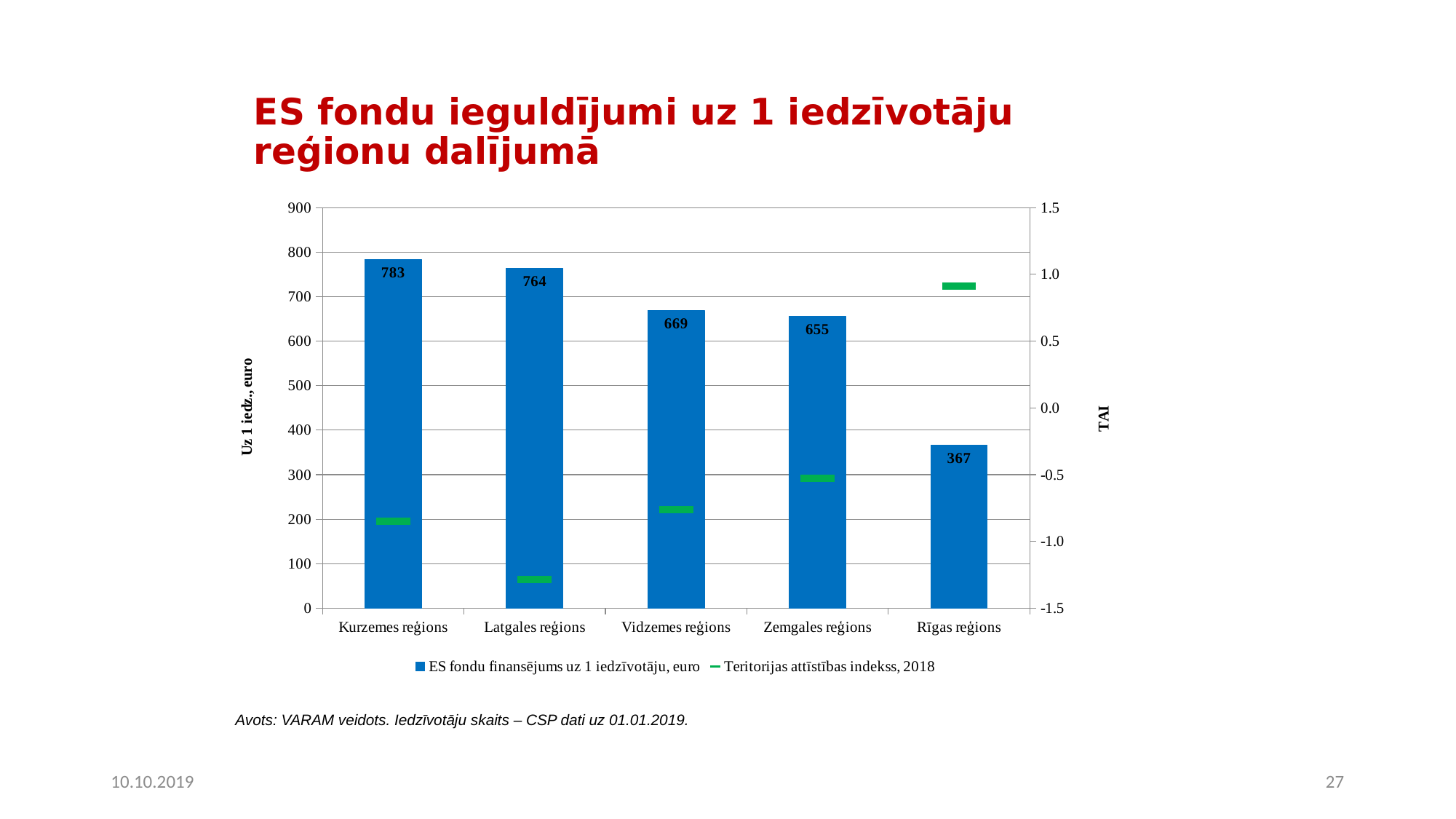

# ES fondu ieguldījumi uz 1 iedzīvotāju reģionu dalījumā

### Chart

| Category | ES fondu finansējums uz 1 iedzīvotāju, euro | Teritorijas attīstības indekss, 2018 |
|---|---|---|
| Kurzemes reģions | 783.128360966549 | -0.851 |
| Latgales reģions | 763.6257915439966 | -1.285 |
| Vidzemes reģions | 668.5939094427147 | -0.762 |
| Zemgales reģions | 655.1926016568981 | -0.527 |
| Rīgas reģions | 366.5167100107696 | 0.914 |
Avots: VARAM veidots. Iedzīvotāju skaits – CSP dati uz 01.01.2019.

10.10.2019
27